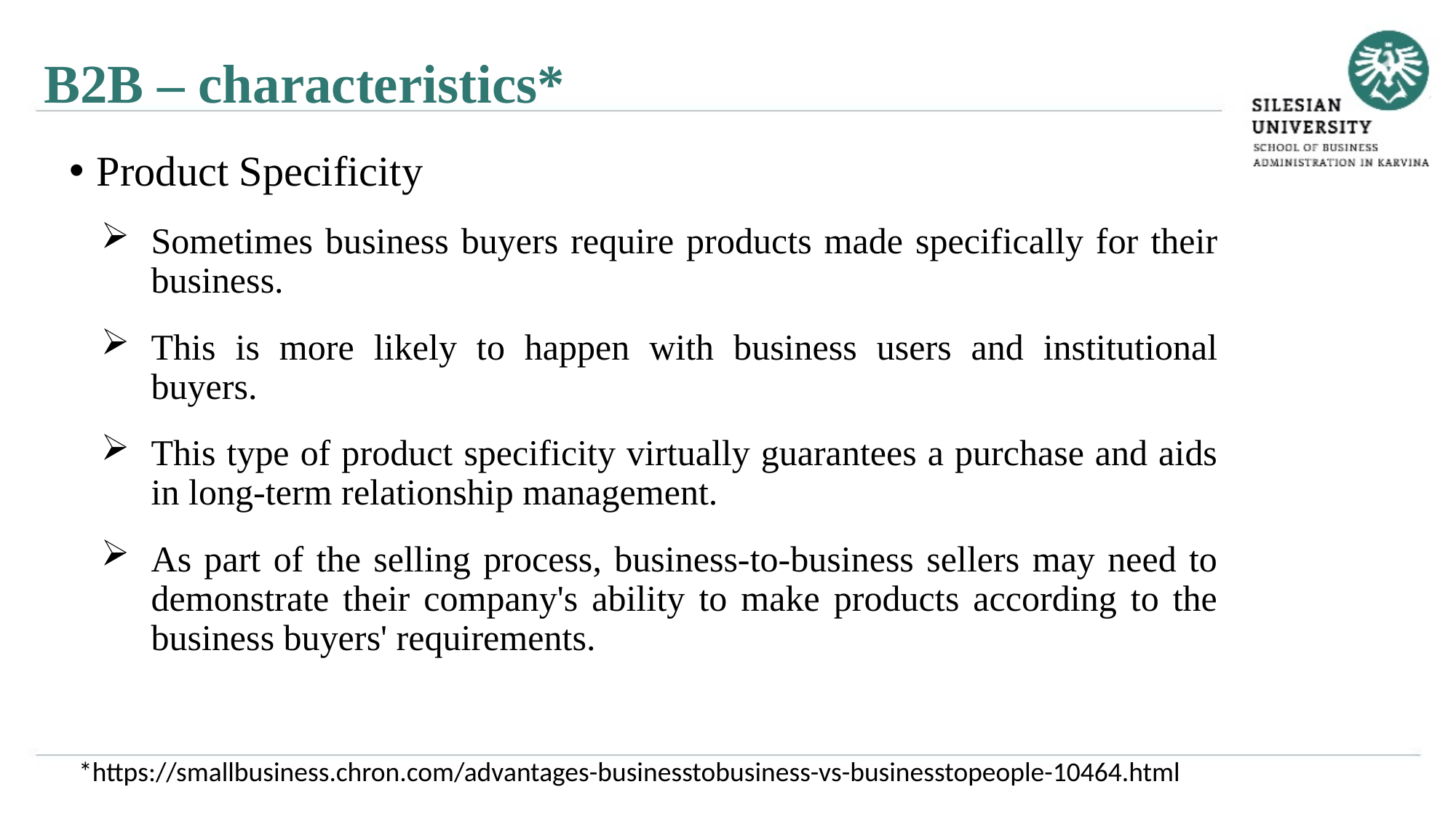

B2B – characteristics*
Product Specificity
Sometimes business buyers require products made specifically for their business.
This is more likely to happen with business users and institutional buyers.
This type of product specificity virtually guarantees a purchase and aids in long-term relationship management.
As part of the selling process, business-to-business sellers may need to demonstrate their company's ability to make products according to the business buyers' requirements.
*https://smallbusiness.chron.com/advantages-businesstobusiness-vs-businesstopeople-10464.html